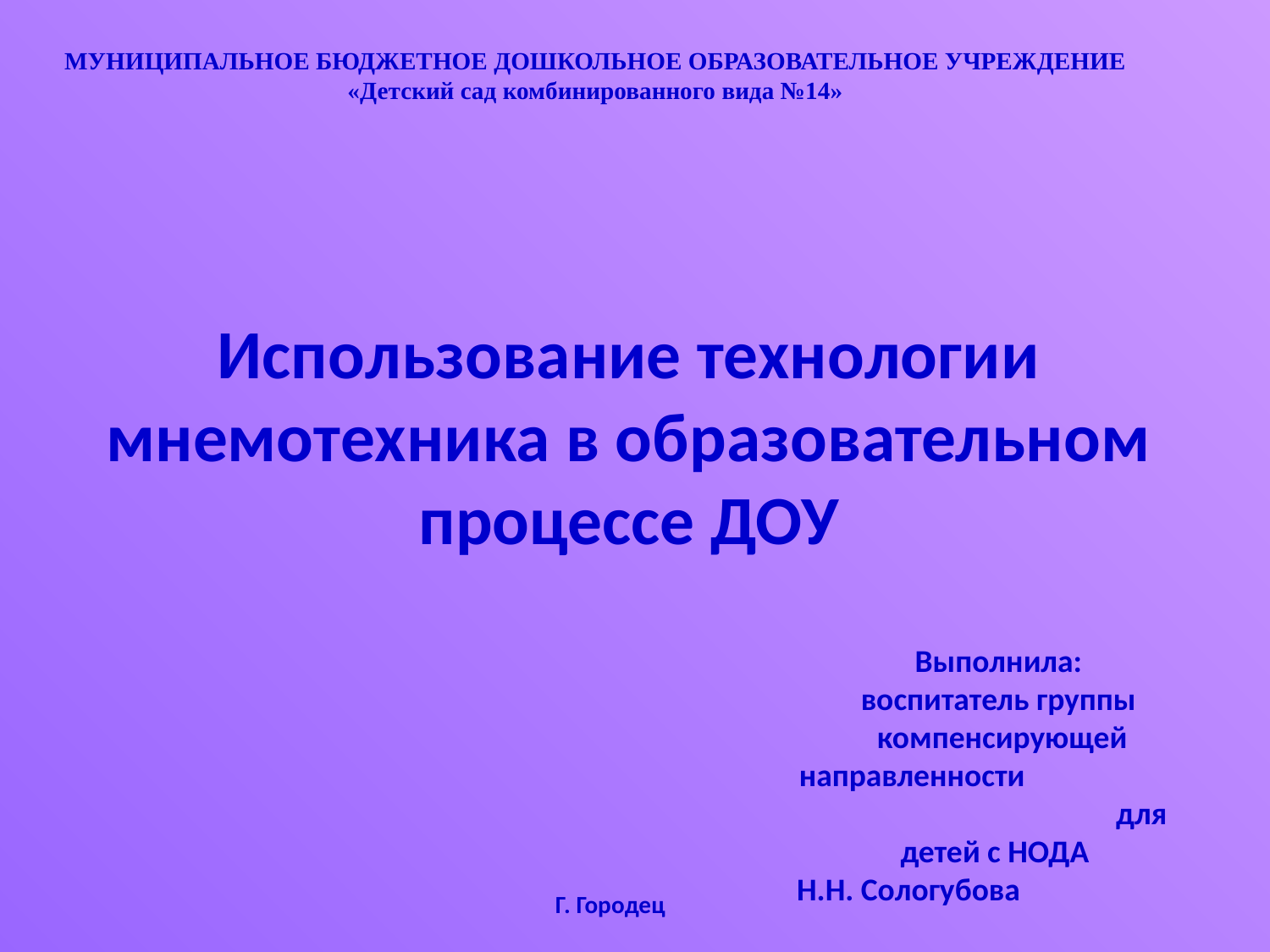

МУНИЦИПАЛЬНОЕ БЮДЖЕТНОЕ ДОШКОЛЬНОЕ ОБРАЗОВАТЕЛЬНОЕ УЧРЕЖДЕНИЕ «Детский сад комбинированного вида №14»
# Использование технологии мнемотехника в образовательном процессе ДОУ
Выполнила:
воспитатель группы
компенсирующей направленности                                                                 для детей с НОДА
Н.Н. Сологубова

Г. Городец